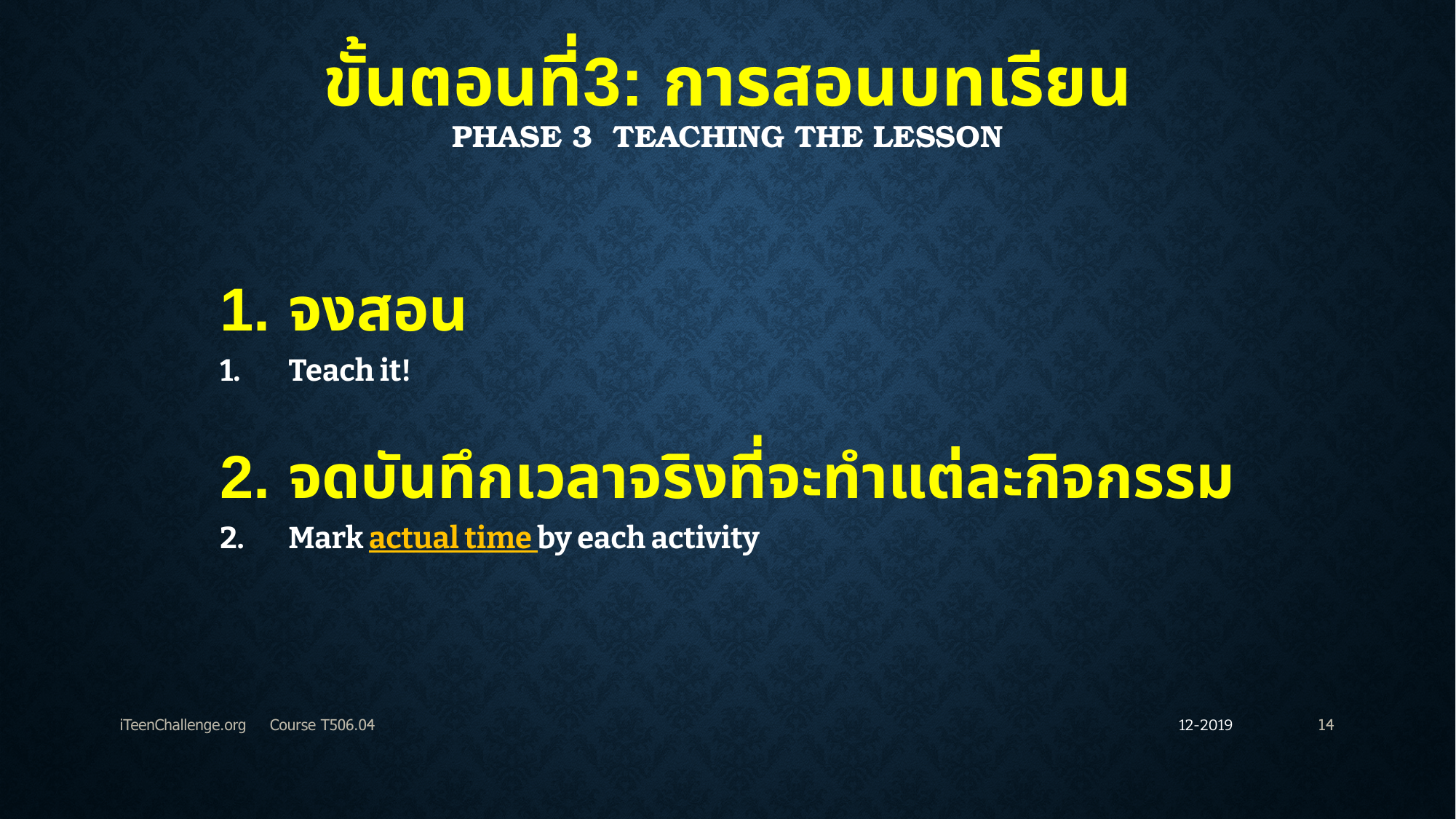

# ขั้นตอนที่3: การสอนบทเรียน Phase 3  Teaching the Lesson
1.	จงสอน
1.	Teach it!
2.	จดบันทึกเวลาจริงที่จะทำแต่ละกิจกรรม
2.	Mark actual time by each activity

iTeenChallenge.org     Course T506.04
12-2019
14